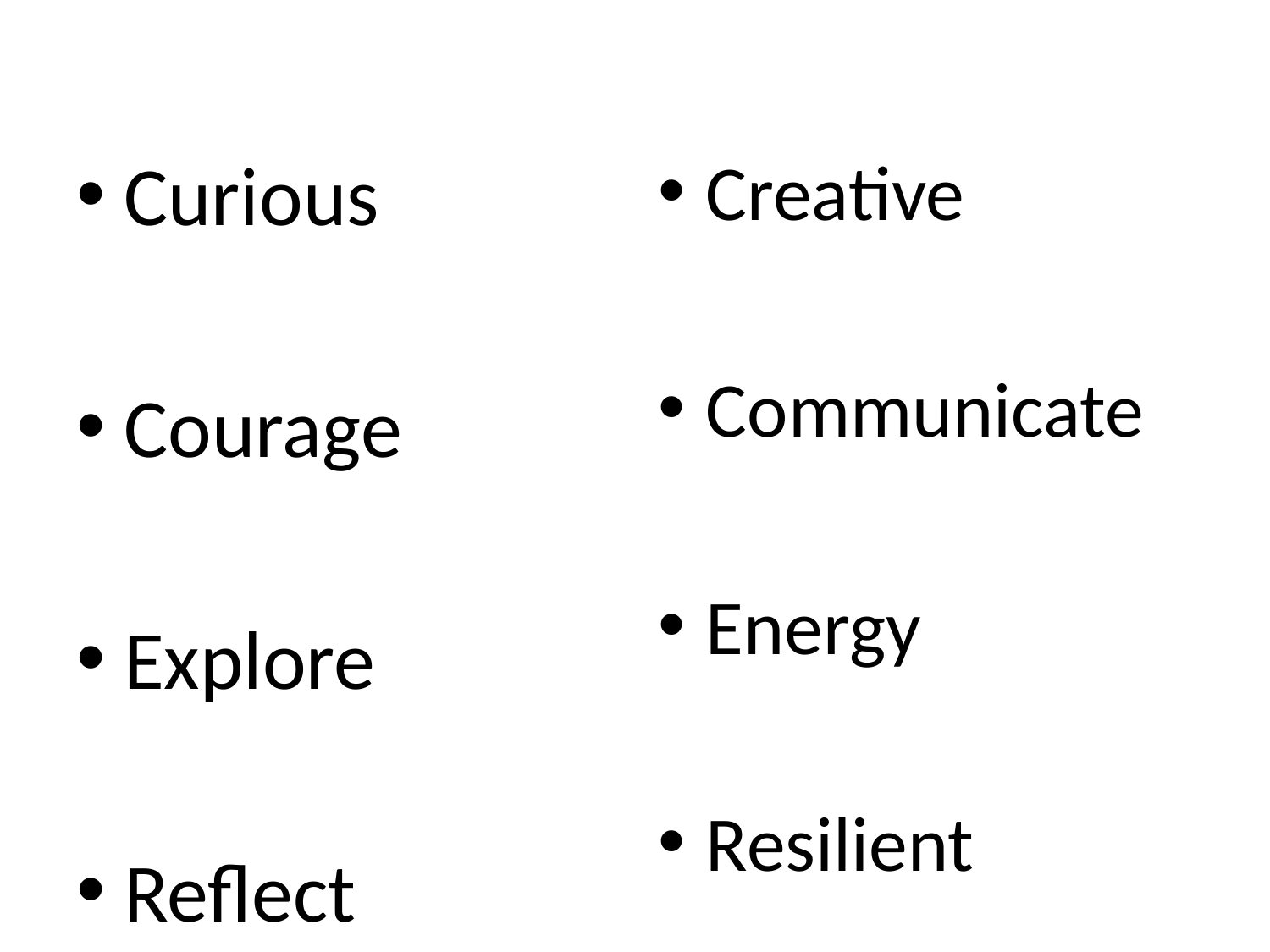

#
Curious

Courage

Explore

Reflect

Creative

Communicate

Energy

Resilient